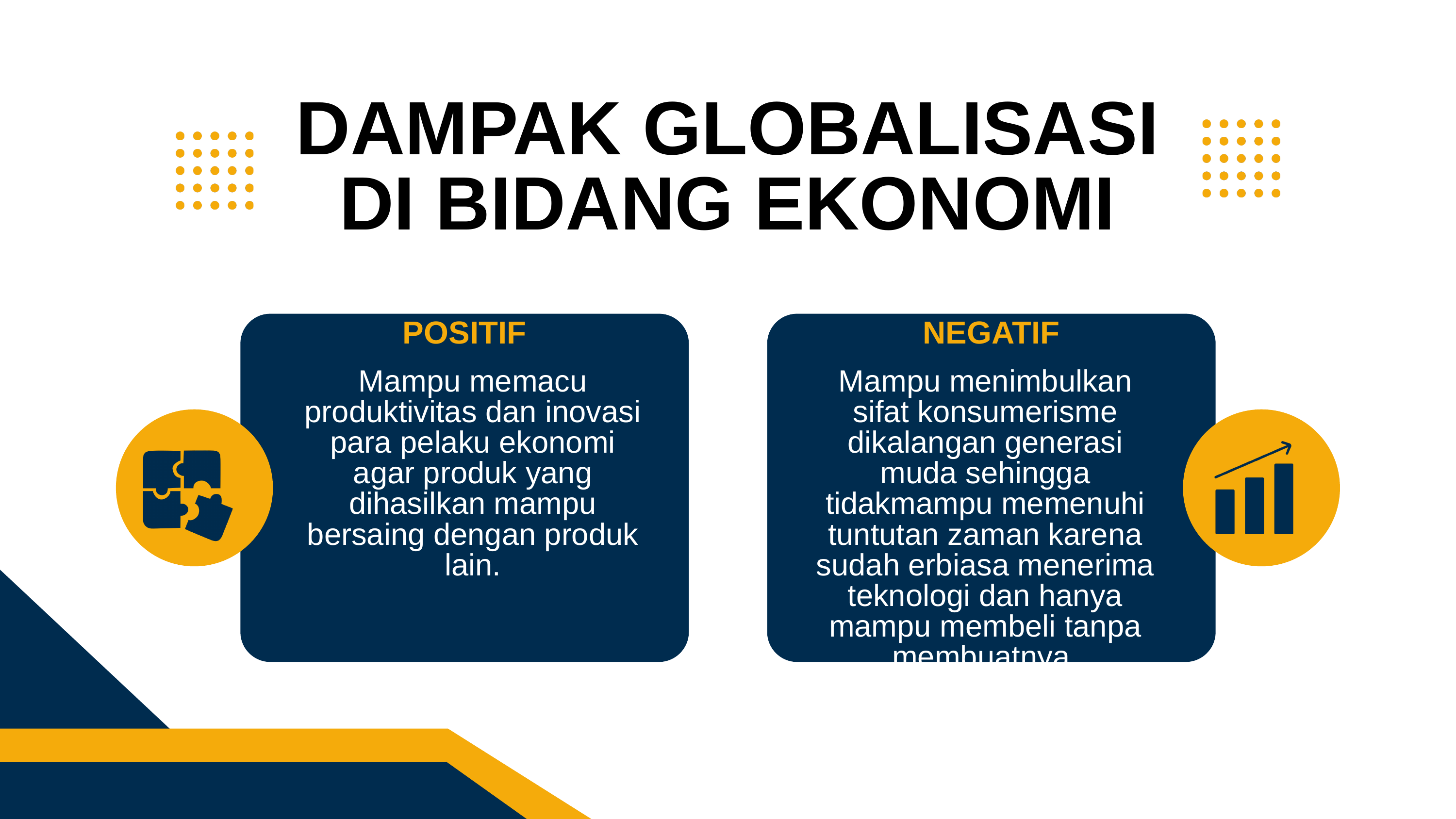

DAMPAK GLOBALISASI DI BIDANG EKONOMI

POSITIF
NEGATIF
Mampu memacu produktivitas dan inovasi para pelaku ekonomi agar produk yang dihasilkan mampu bersaing dengan produk lain.
Mampu menimbulkan sifat konsumerisme dikalangan generasi muda sehingga tidakmampu memenuhi tuntutan zaman karena sudah erbiasa menerima teknologi dan hanya mampu membeli tanpa membuatnya.